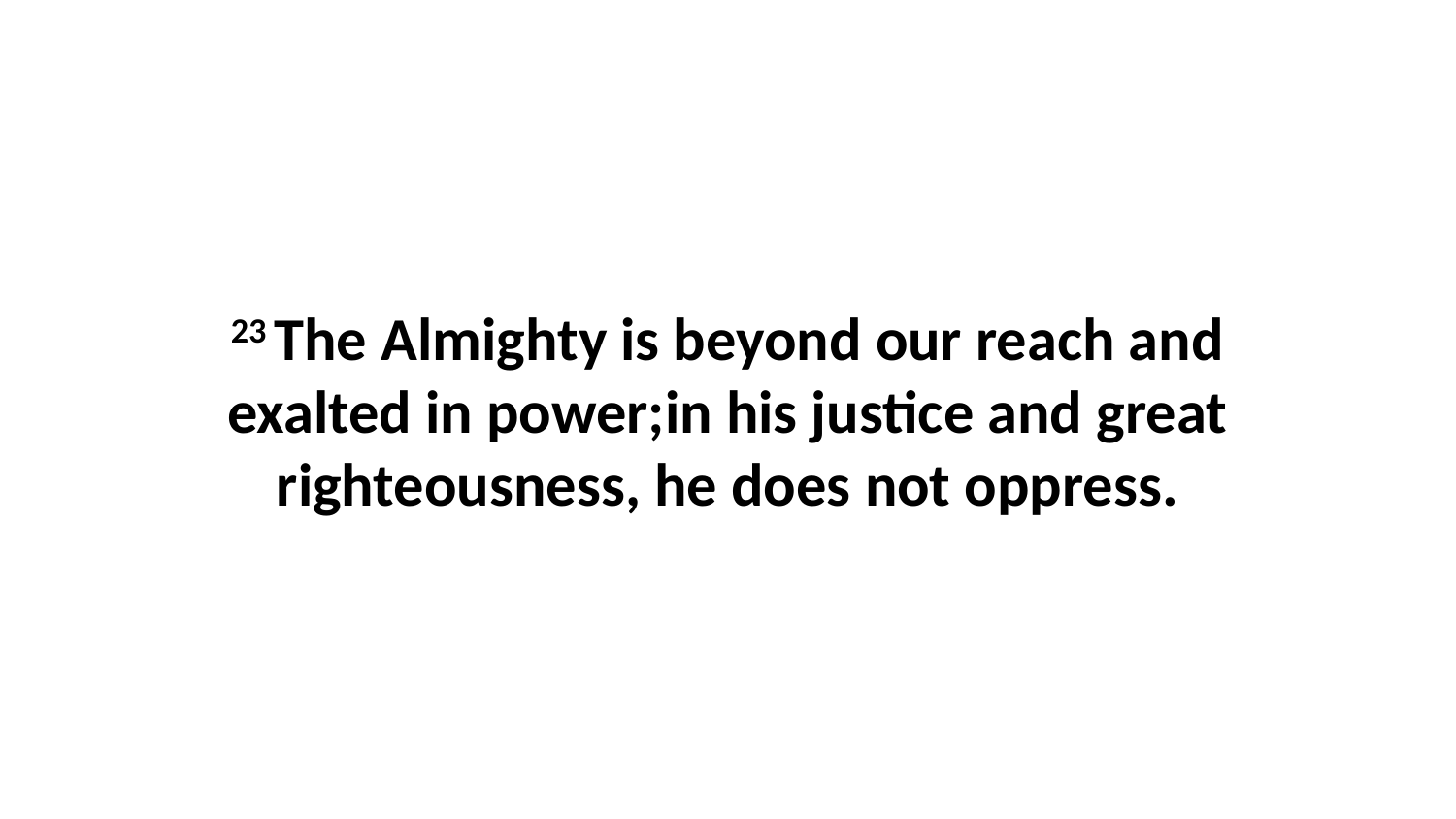

23 The Almighty is beyond our reach and exalted in power;in his justice and great righteousness, he does not oppress.